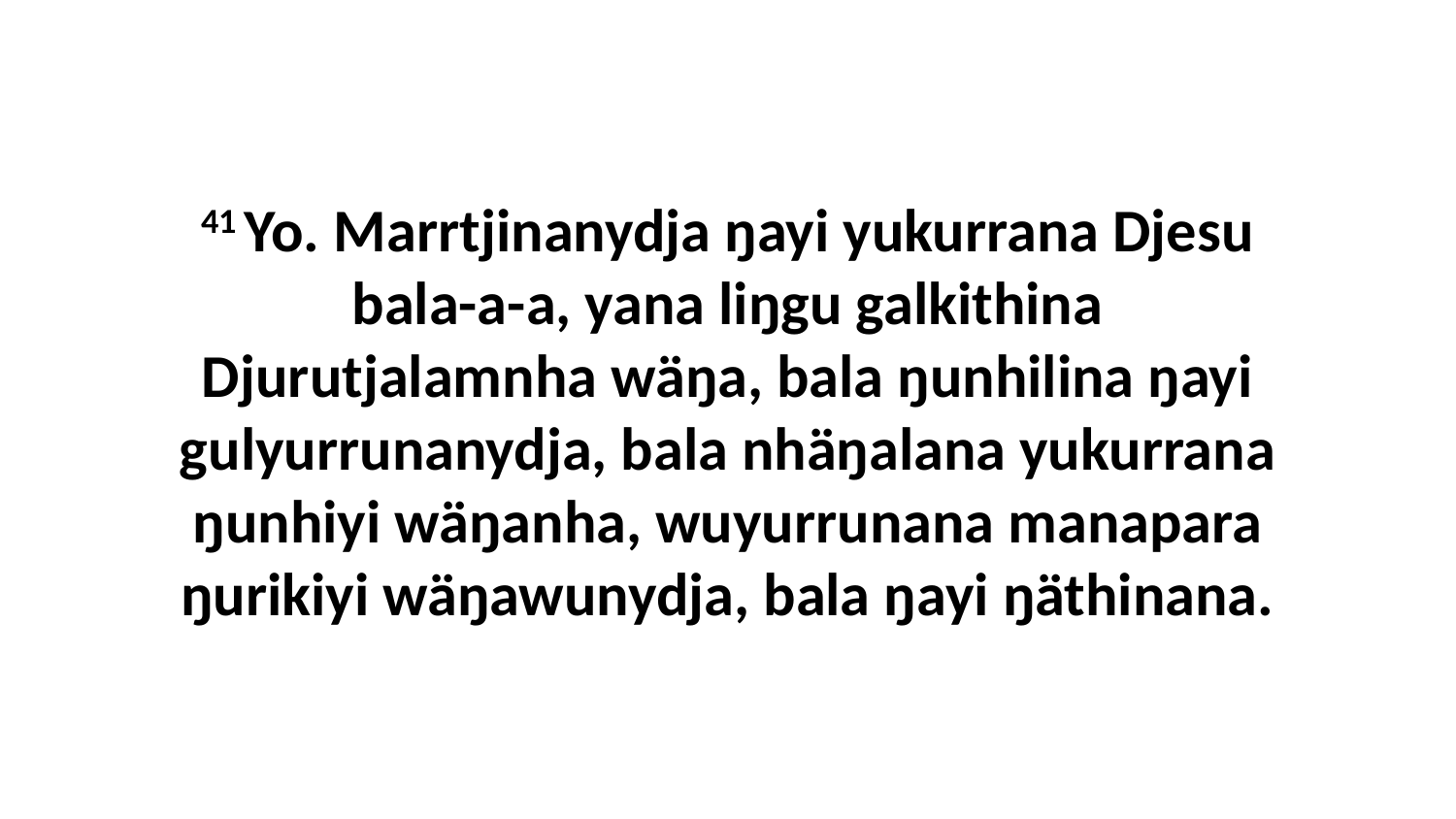

41 Yo. Marrtjinanydja ŋayi yukurrana Djesu bala-a-a, yana liŋgu galkithina Djurutjalamnha wäŋa, bala ŋunhilina ŋayi gulyurrunanydja, bala nhäŋalana yukurrana ŋunhiyi wäŋanha, wuyurrunana manapara ŋurikiyi wäŋawunydja, bala ŋayi ŋäthinana.